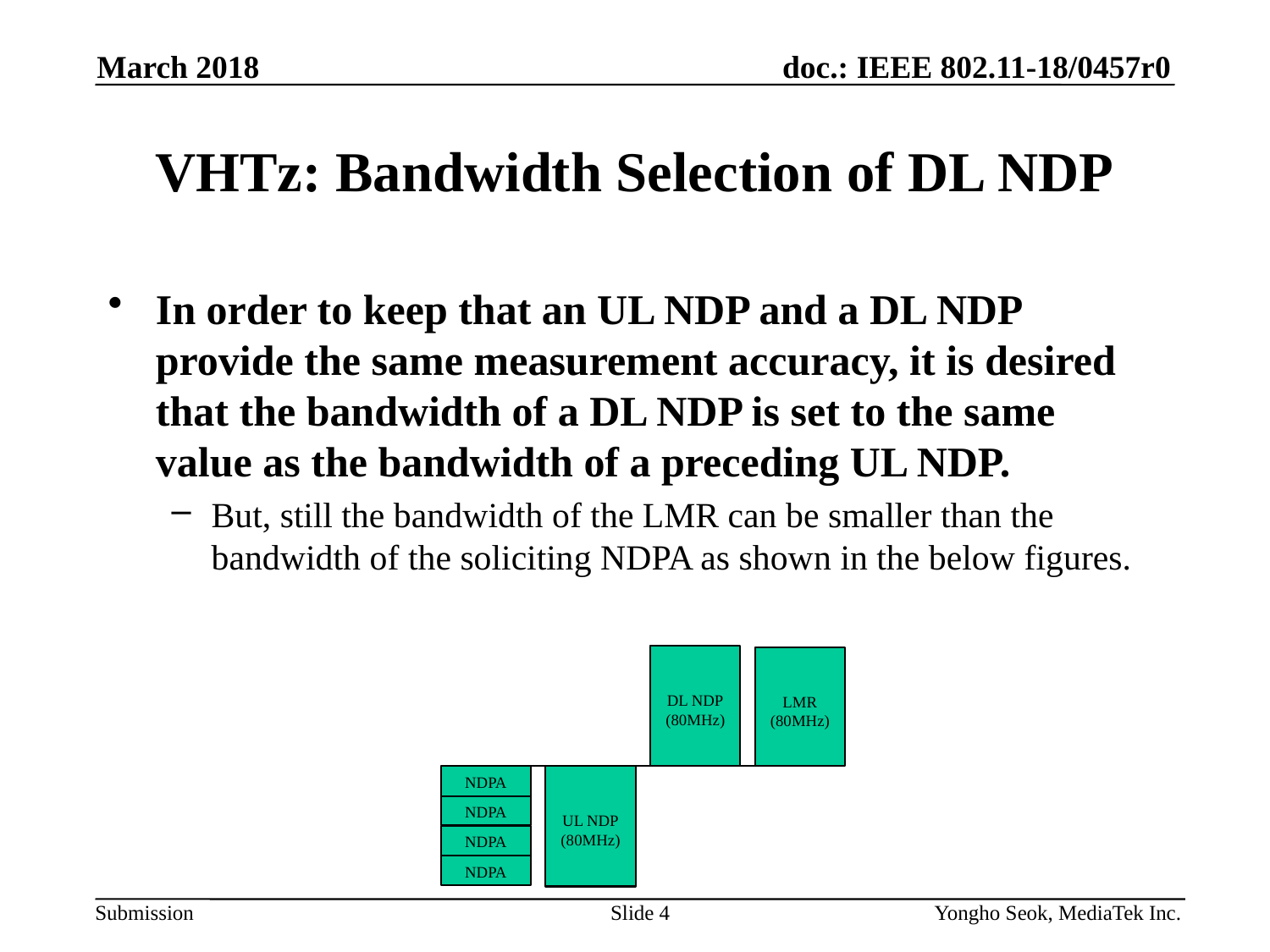

March 2018
# VHTz: Bandwidth Selection of DL NDP
In order to keep that an UL NDP and a DL NDP provide the same measurement accuracy, it is desired that the bandwidth of a DL NDP is set to the same value as the bandwidth of a preceding UL NDP.
But, still the bandwidth of the LMR can be smaller than the bandwidth of the soliciting NDPA as shown in the below figures.

DL NDP
(80MHz)

LMR
(80MHz)

NDPA

UL NDP
(80MHz)
NDPA
NDPA
NDPA
Slide 4
Yongho Seok, MediaTek Inc.